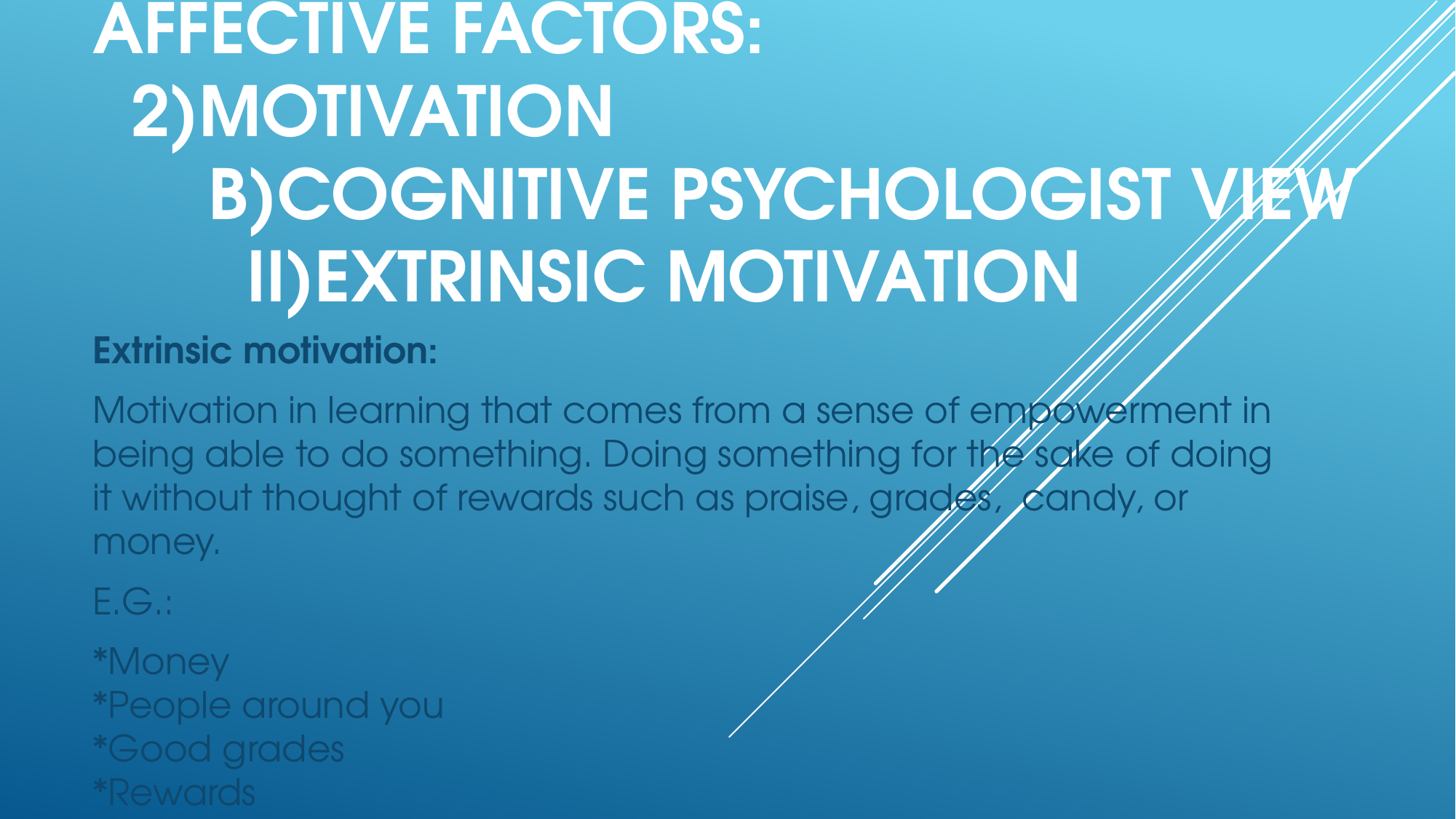

# Affective Factors: 2)Motivation B)Cognitive psychologist view II)extrinsic motivation
Extrinsic motivation:
Motivation in learning that comes from a sense of empowerment in being able to do something. Doing something for the sake of doing it without thought of rewards such as praise, grades,  candy, or money.
E.G.:
*Money
*People around you
*Good grades
*Rewards